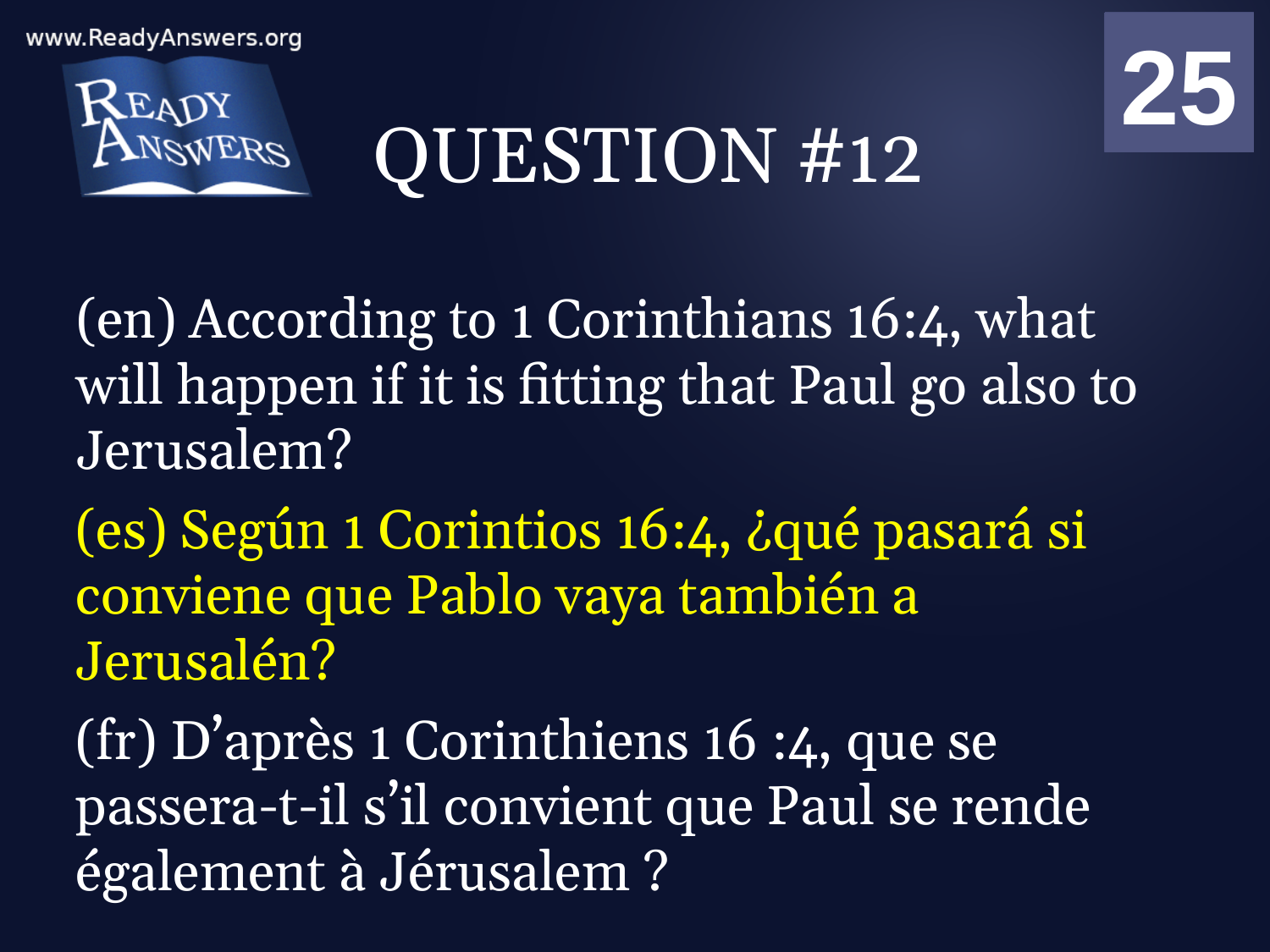

01
02
03
04
05
06
07
08
09
10
11
12
13
14
15
16
17
18
19
20
21
22
23
24
25
00
# QUESTION #12
(en) According to 1 Corinthians 16:4, what will happen if it is fitting that Paul go also to Jerusalem?
(es) Según 1 Corintios 16:4, ¿qué pasará si conviene que Pablo vaya también a Jerusalén?
(fr) D’après 1 Corinthiens 16 :4, que se passera-t-il s’il convient que Paul se rende également à Jérusalem ?